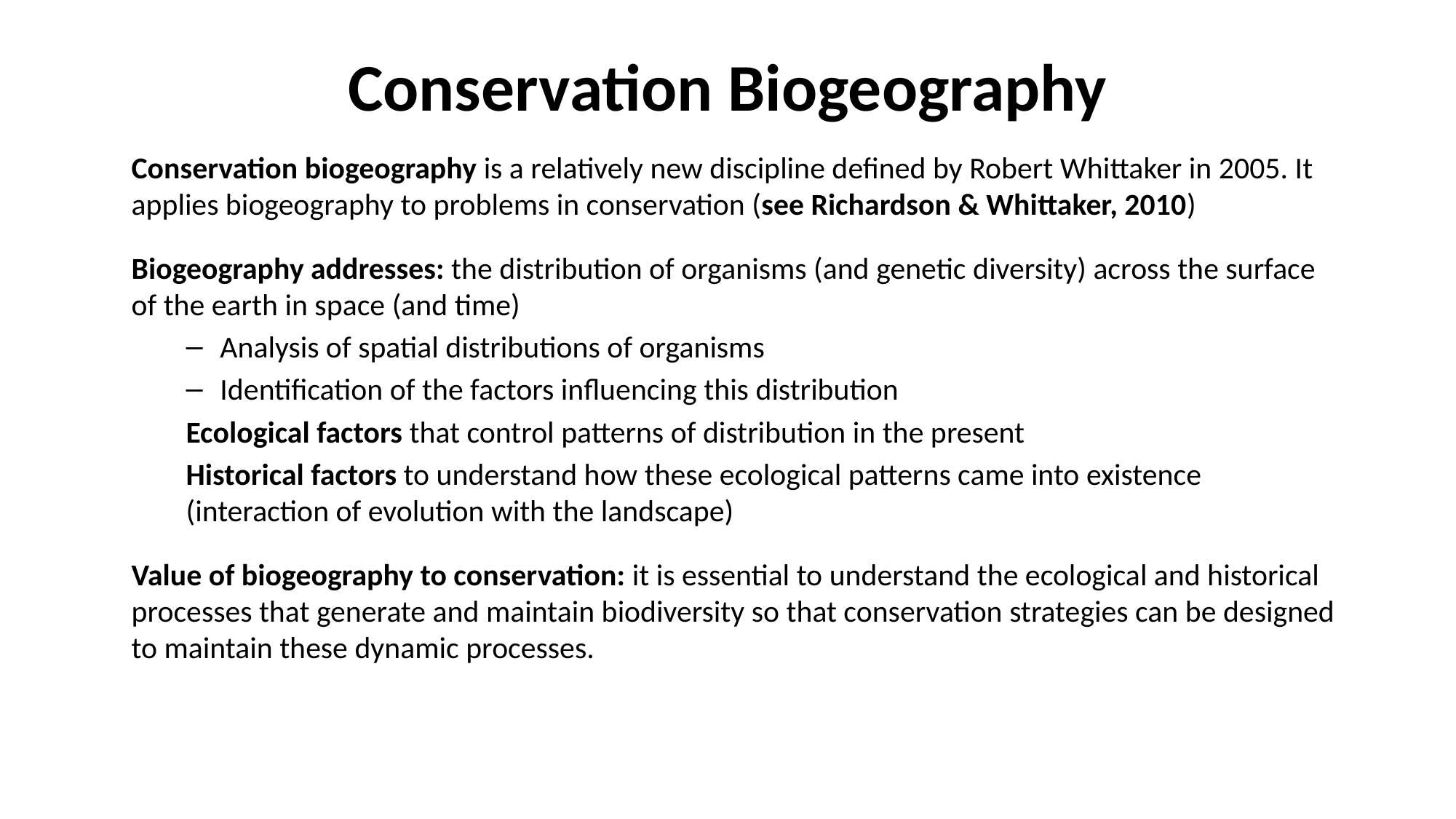

# Conservation Biogeography
Conservation biogeography is a relatively new discipline defined by Robert Whittaker in 2005. It applies biogeography to problems in conservation (see Richardson & Whittaker, 2010)

Biogeography addresses: the distribution of organisms (and genetic diversity) across the surface of the earth in space (and time)
Analysis of spatial distributions of organisms
Identification of the factors influencing this distribution
Ecological factors that control patterns of distribution in the present
Historical factors to understand how these ecological patterns came into existence (interaction of evolution with the landscape)

Value of biogeography to conservation: it is essential to understand the ecological and historical processes that generate and maintain biodiversity so that conservation strategies can be designed to maintain these dynamic processes.